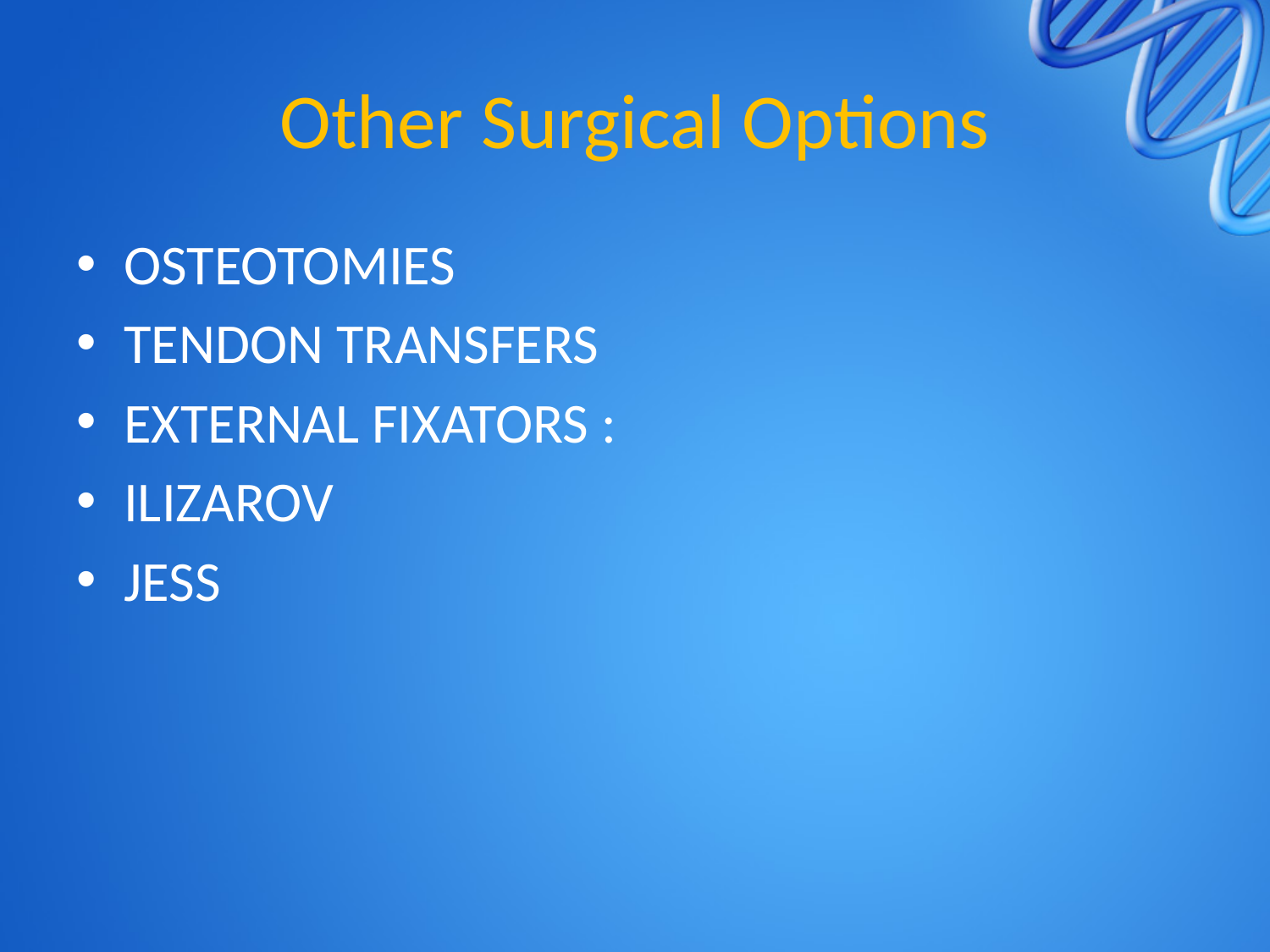

# Other Surgical Options
OSTEOTOMIES
TENDON TRANSFERS
EXTERNAL FIXATORS :
ILIZAROV
JESS